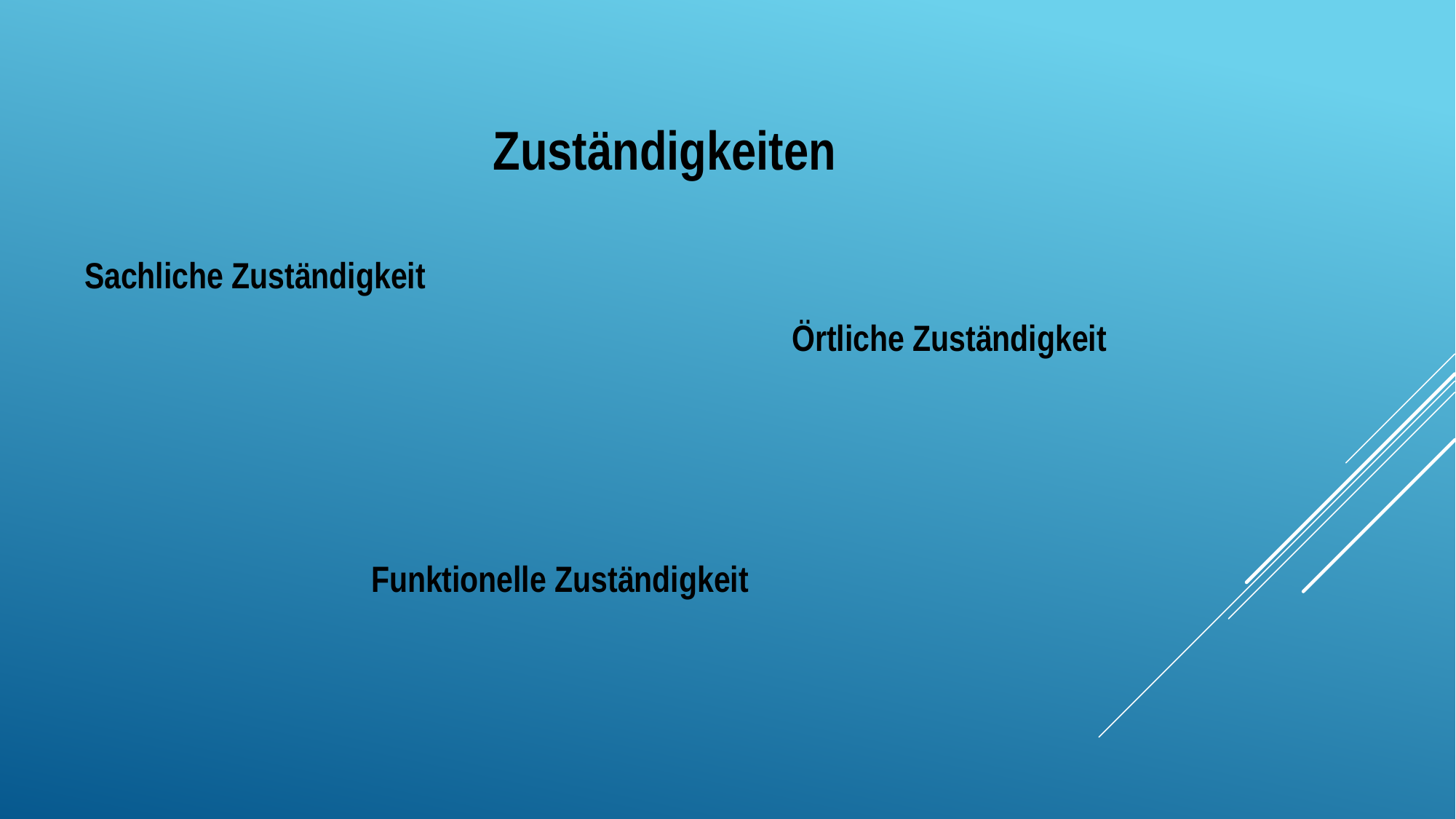

Zuständigkeiten

Sachliche Zuständigkeit
Örtliche Zuständigkeit
Funktionelle Zuständigkeit